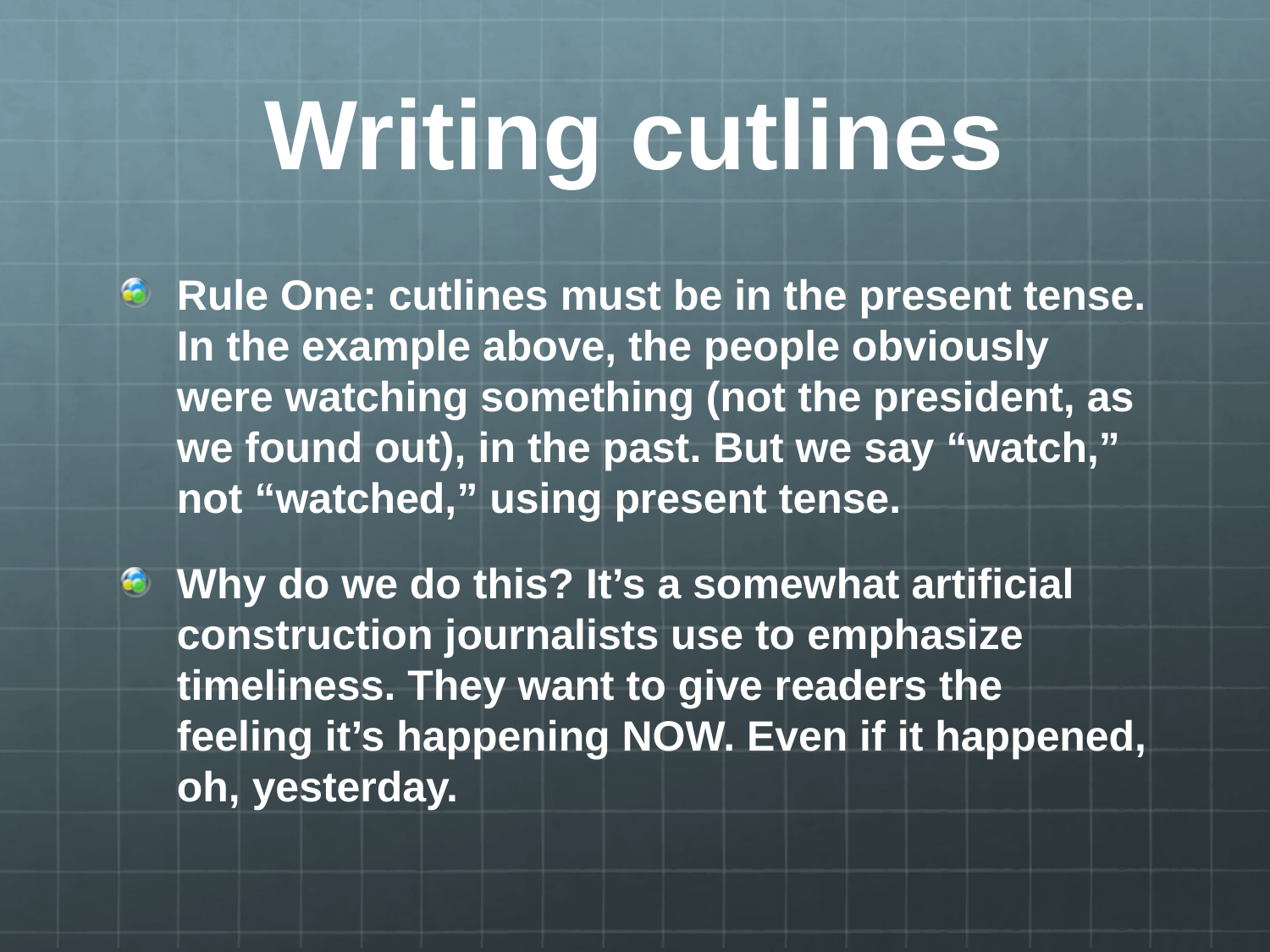

# Writing cutlines
Rule One: cutlines must be in the present tense. In the example above, the people obviously were watching something (not the president, as we found out), in the past. But we say “watch,” not “watched,” using present tense.
Why do we do this? It’s a somewhat artificial construction journalists use to emphasize timeliness. They want to give readers the feeling it’s happening NOW. Even if it happened, oh, yesterday.